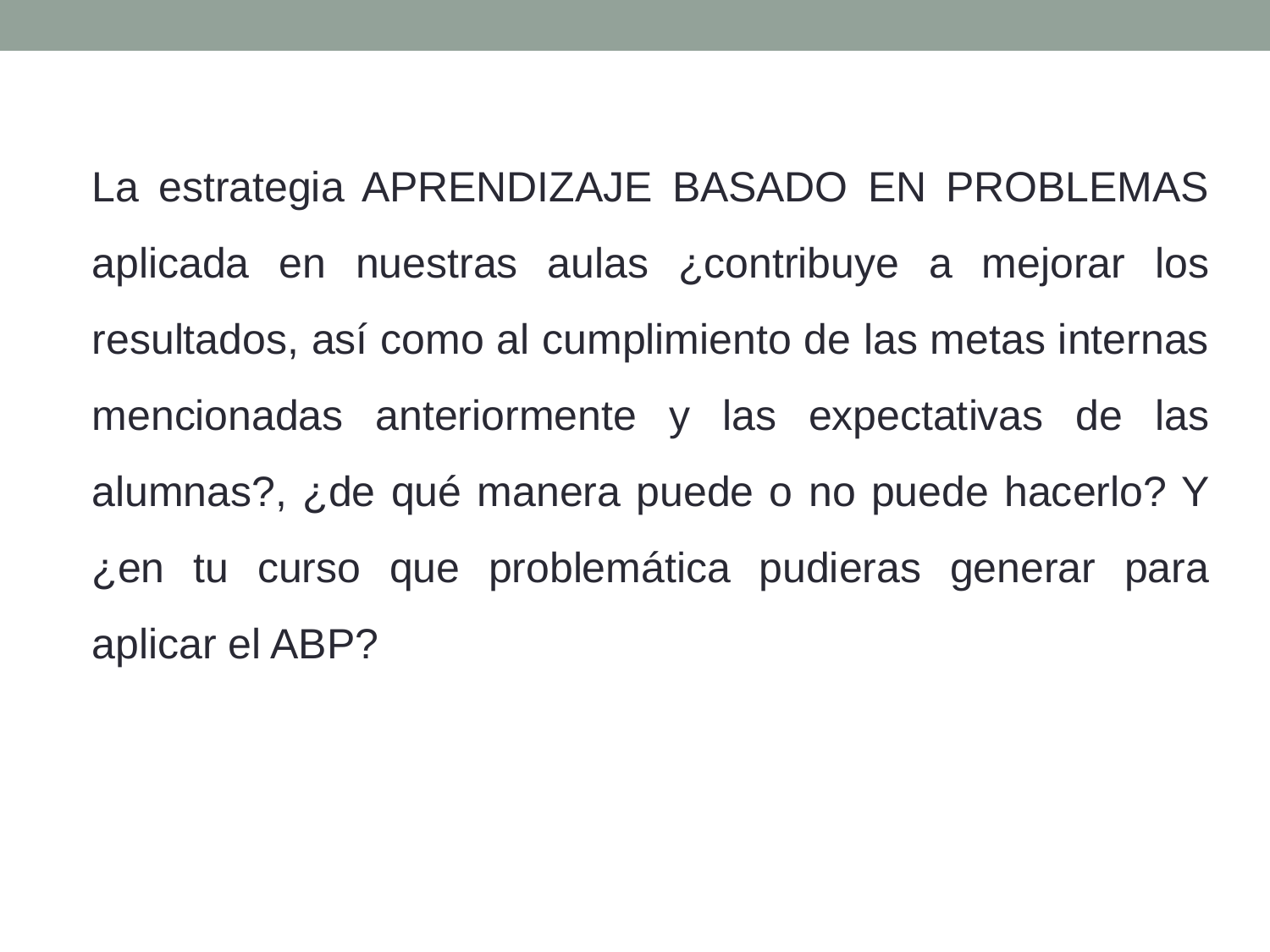

La estrategia APRENDIZAJE BASADO EN PROBLEMAS aplicada en nuestras aulas ¿contribuye a mejorar los resultados, así como al cumplimiento de las metas internas mencionadas anteriormente y las expectativas de las alumnas?, ¿de qué manera puede o no puede hacerlo? Y ¿en tu curso que problemática pudieras generar para aplicar el ABP?